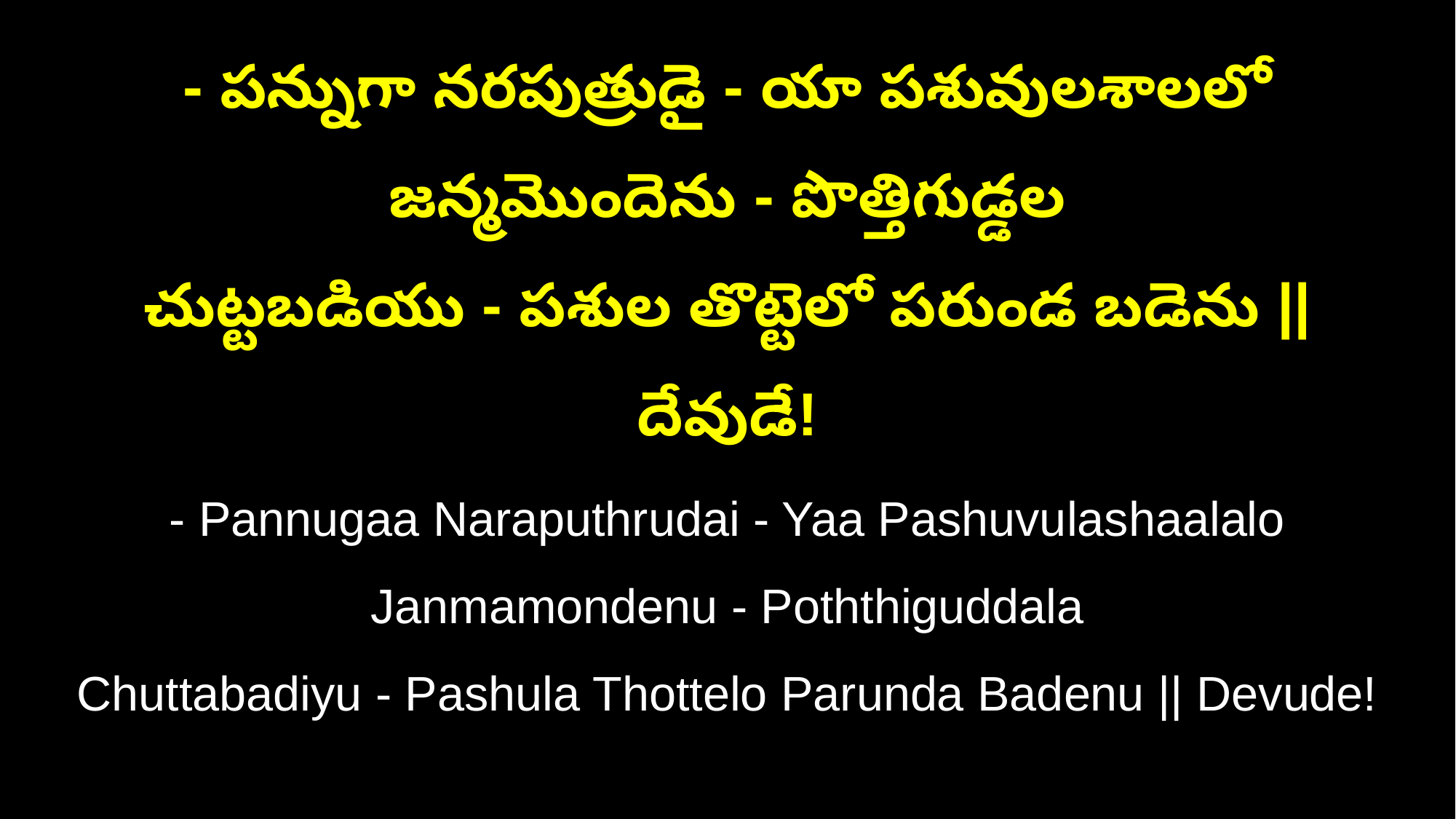

- పన్నుగా నరపుత్రుడై - యా పశువులశాలలో జన్మమొందెను - పొత్తిగుడ్డల
చుట్టబడియు - పశుల తొట్టెలో పరుండ బడెను || దేవుడే!
- Pannugaa Naraputhrudai - Yaa Pashuvulashaalalo Janmamondenu - Poththiguddala
Chuttabadiyu - Pashula Thottelo Parunda Badenu || Devude!